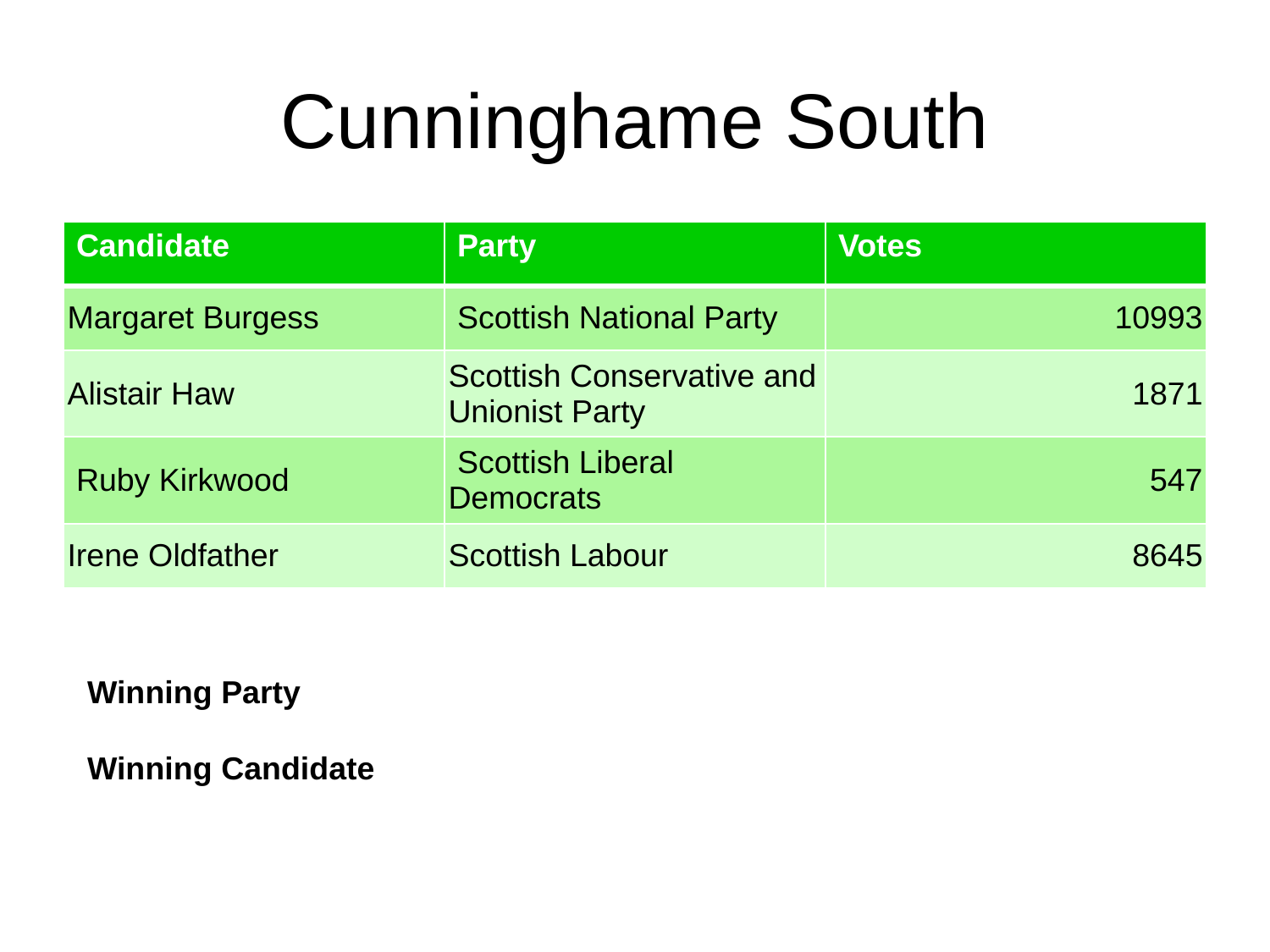

# Cunninghame South

| Candidate | Party | Votes |
| --- | --- | --- |
| Margaret Burgess | Scottish National Party | 10993 |
| Alistair Haw | Scottish Conservative and Unionist Party | 1871 |
| Ruby Kirkwood | Scottish Liberal Democrats | 547 |
| Irene Oldfather | Scottish Labour | 8645 |
Winning Party

Winning Candidate